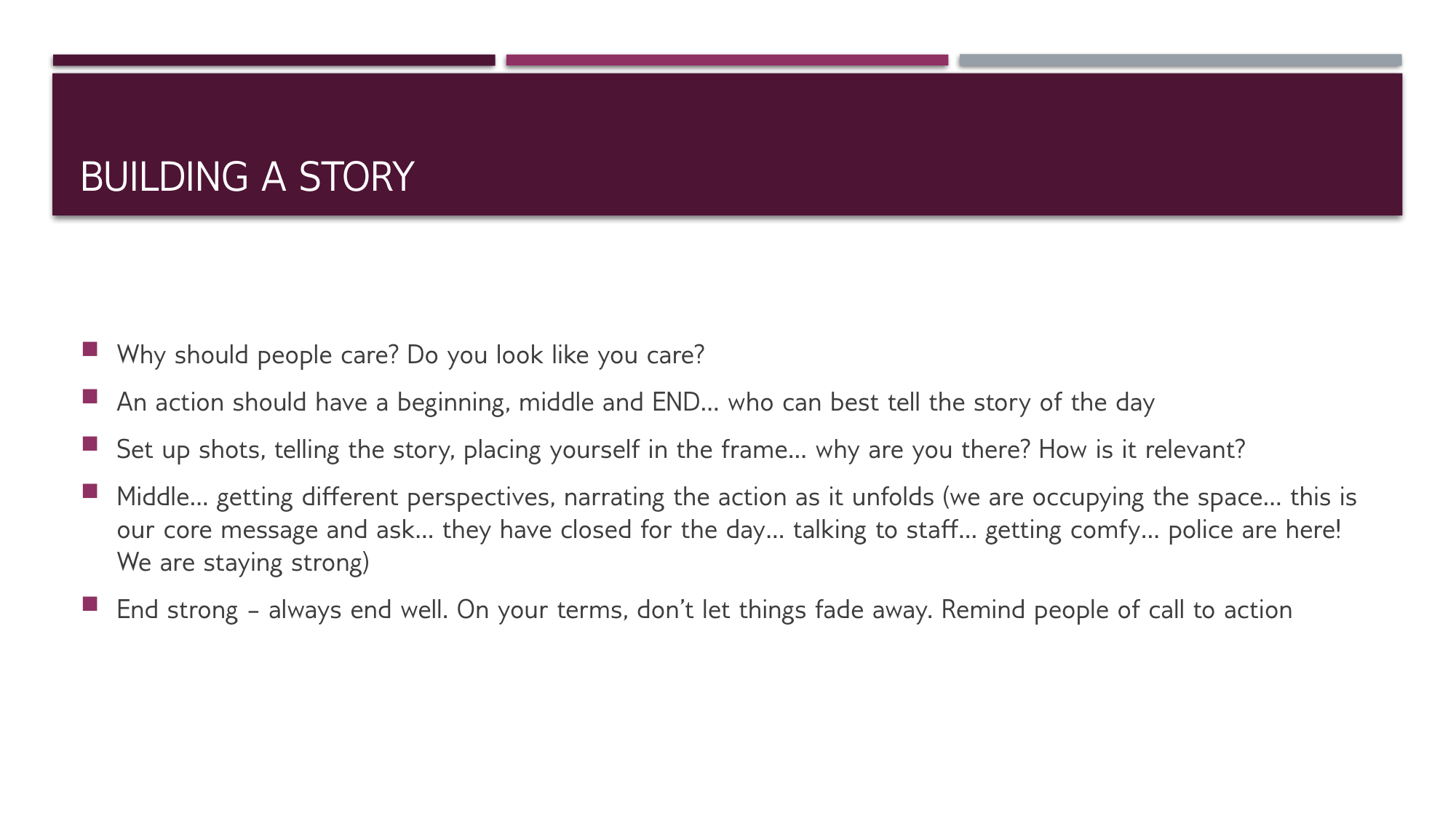

# Building a story
Why should people care? Do you look like you care?
An action should have a beginning, middle and END… who can best tell the story of the day
Set up shots, telling the story, placing yourself in the frame… why are you there? How is it relevant?
Middle… getting different perspectives, narrating the action as it unfolds (we are occupying the space… this is our core message and ask… they have closed for the day… talking to staff… getting comfy… police are here! We are staying strong)
End strong – always end well. On your terms, don’t let things fade away. Remind people of call to action